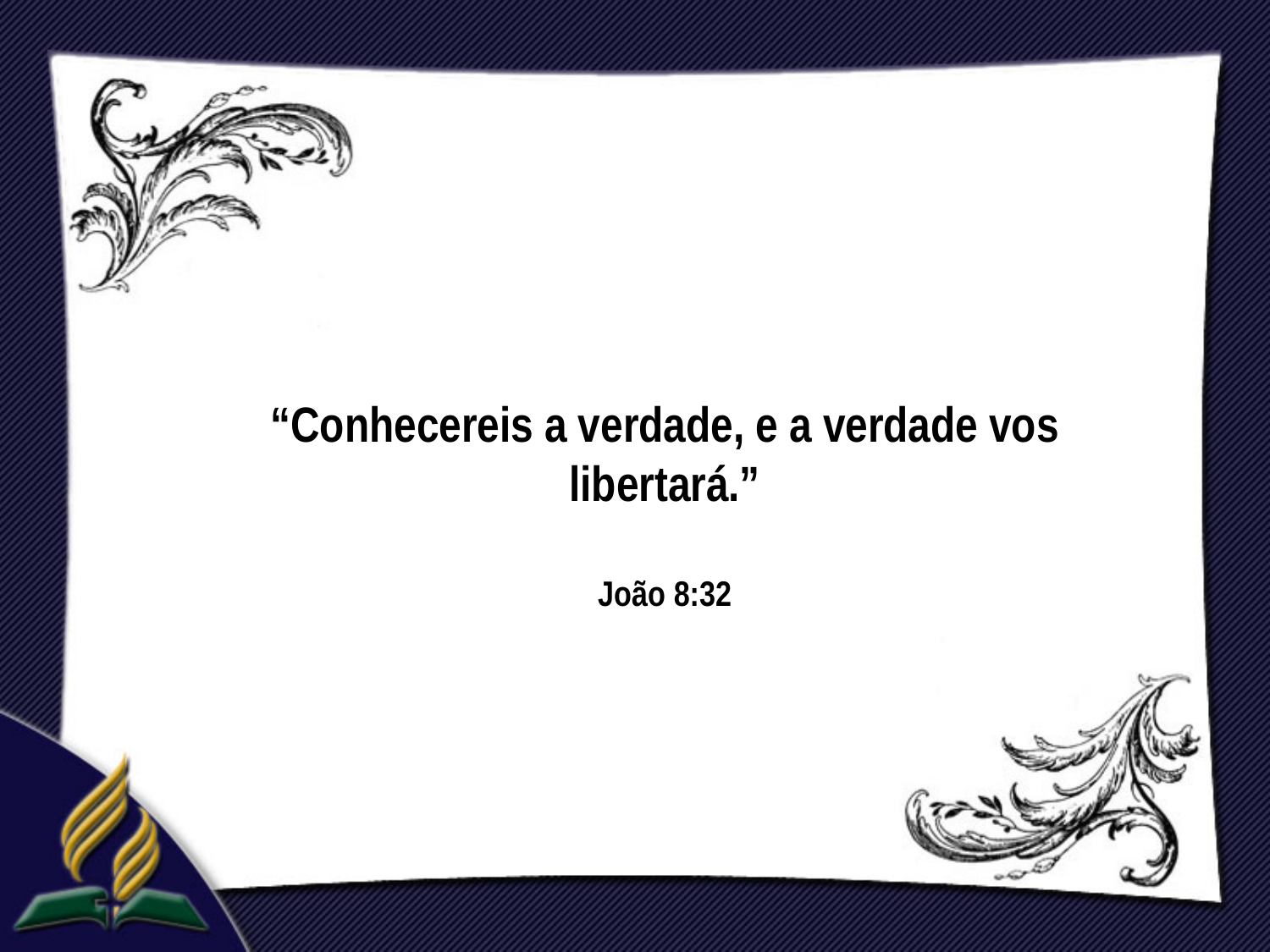

“Conhecereis a verdade, e a verdade vos libertará.”

João 8:32